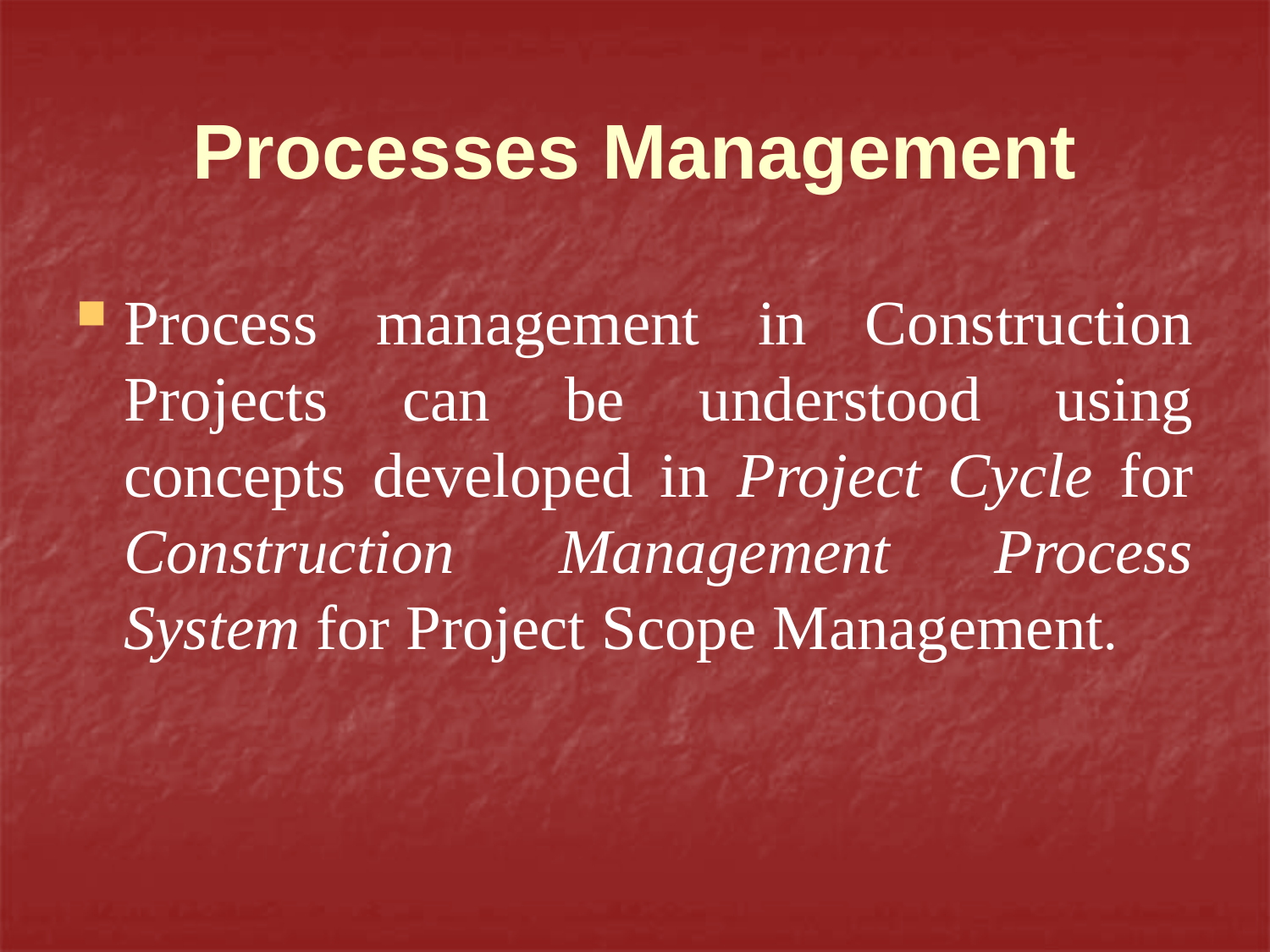

# Processes Management
Process management in Construction Projects can be understood using concepts developed in Project Cycle for Construction Management Process System for Project Scope Management.